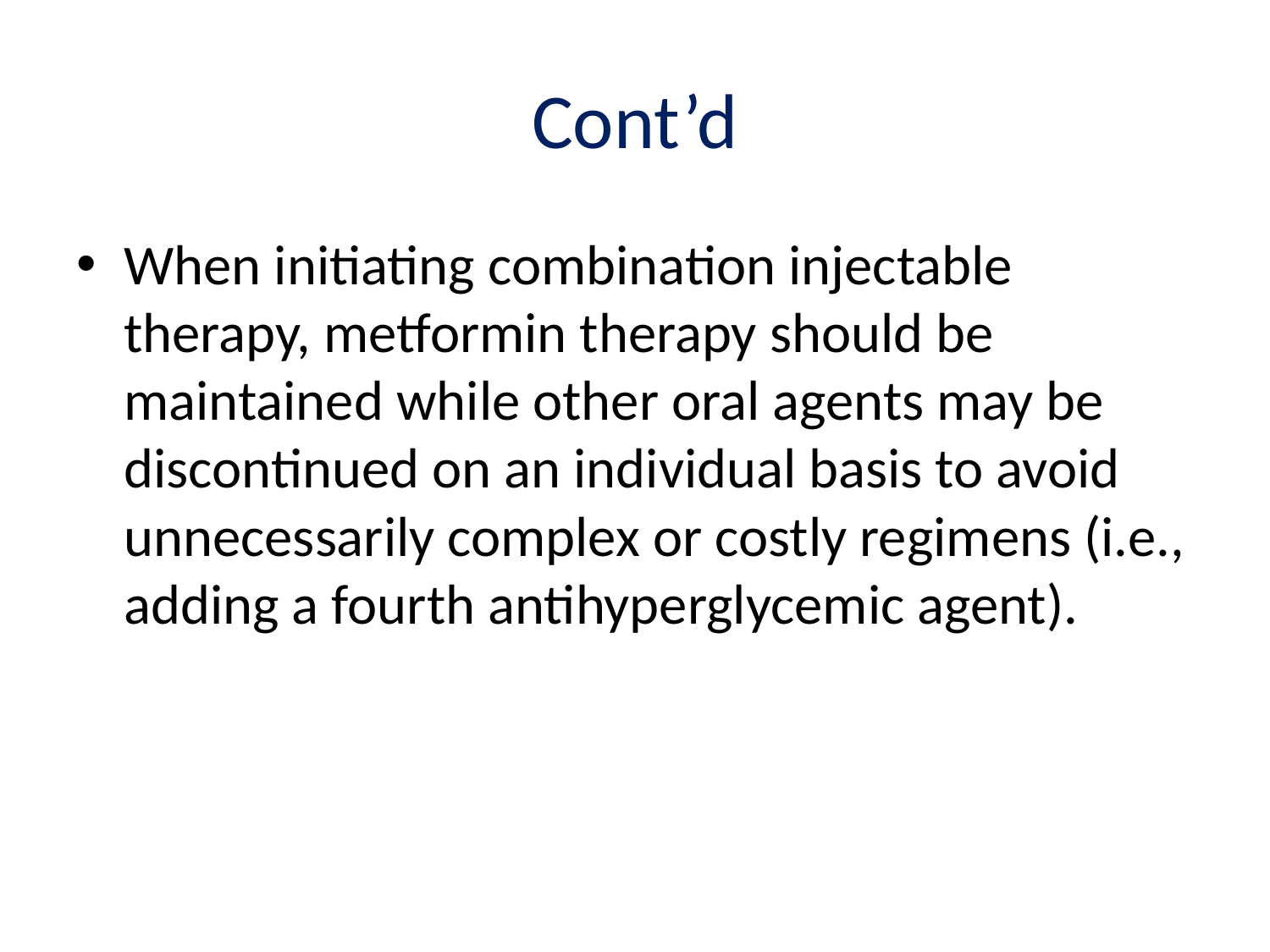

# Cont’d
When initiating combination injectable therapy, metformin therapy should be maintained while other oral agents may be discontinued on an individual basis to avoid unnecessarily complex or costly regimens (i.e., adding a fourth antihyperglycemic agent).